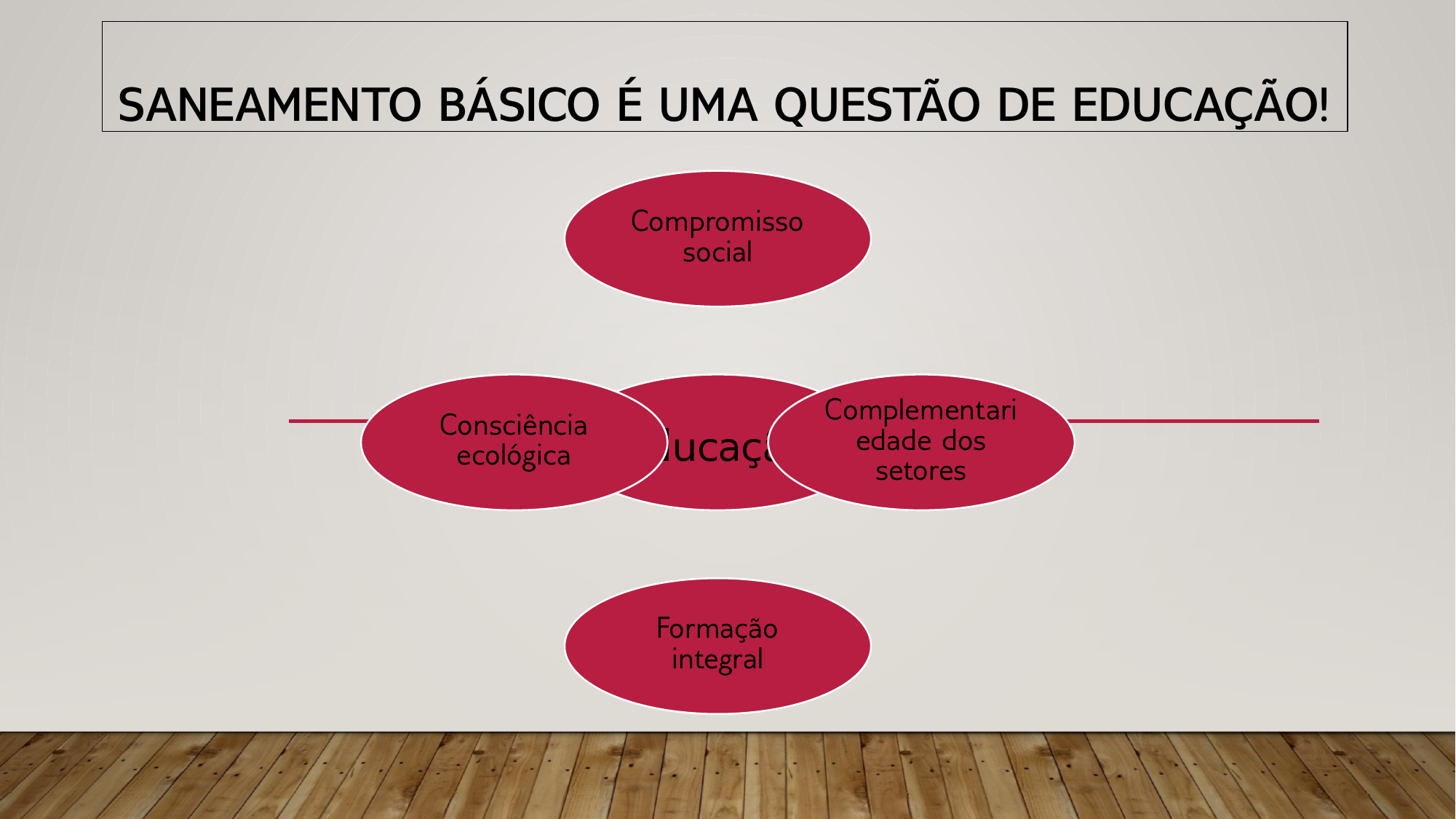

# Saneamento básico é uma questão de educação!
Educação
Compromisso social
Formação integral
Consciência ecológica